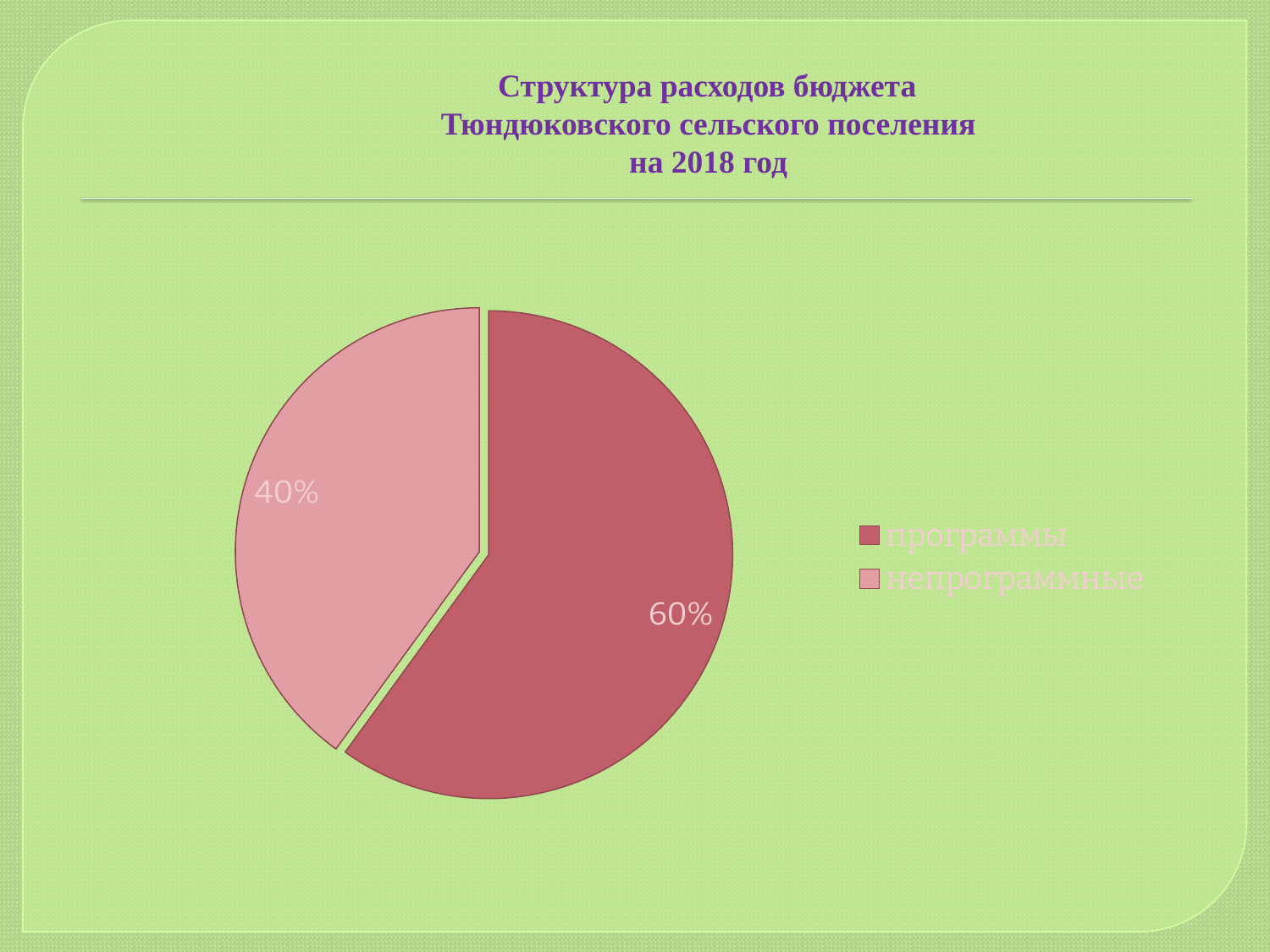

# Структура расходов бюджета Тюндюковского сельского поселения на 2018 год

### Chart

| Category | Столбец1 |
|---|---|
| программы | 0.6000000000000001 |
| непрограммные | 0.4 |